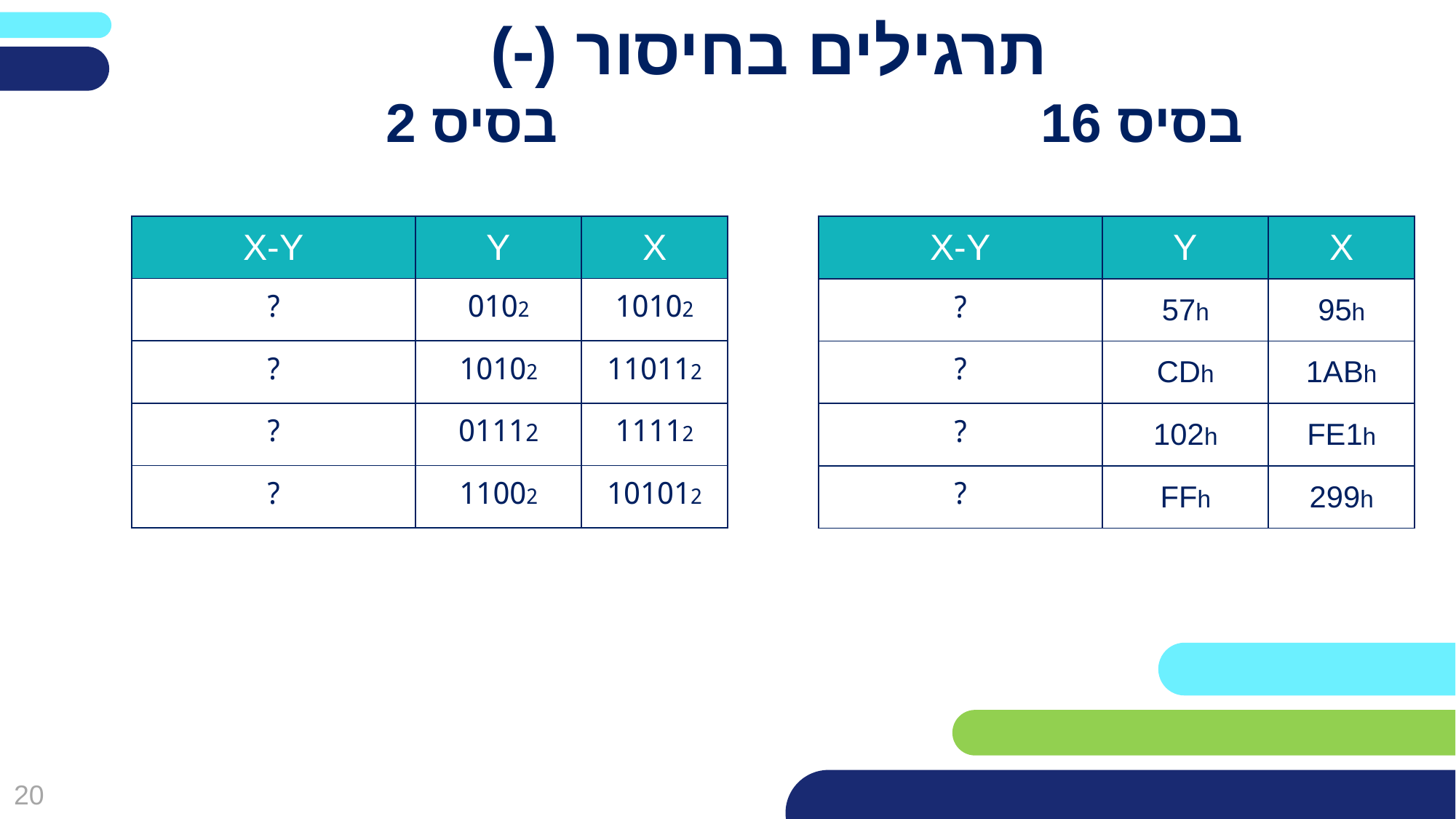

# תרגילים בחיסור (-) בסיס 16                                בסיס 2
| X-Y | Y | X |
| --- | --- | --- |
| ? | 0102 | 10102 |
| ? | 10102 | 110112 |
| ? | 01112 | 11112 |
| ? | 11002 | 101012 |
| X-Y | Y | X |
| --- | --- | --- |
| ? | 57h | 95h |
| ? | CDh | 1ABh |
| ? | 102h | FE1h |
| ? | FFh | 299h |